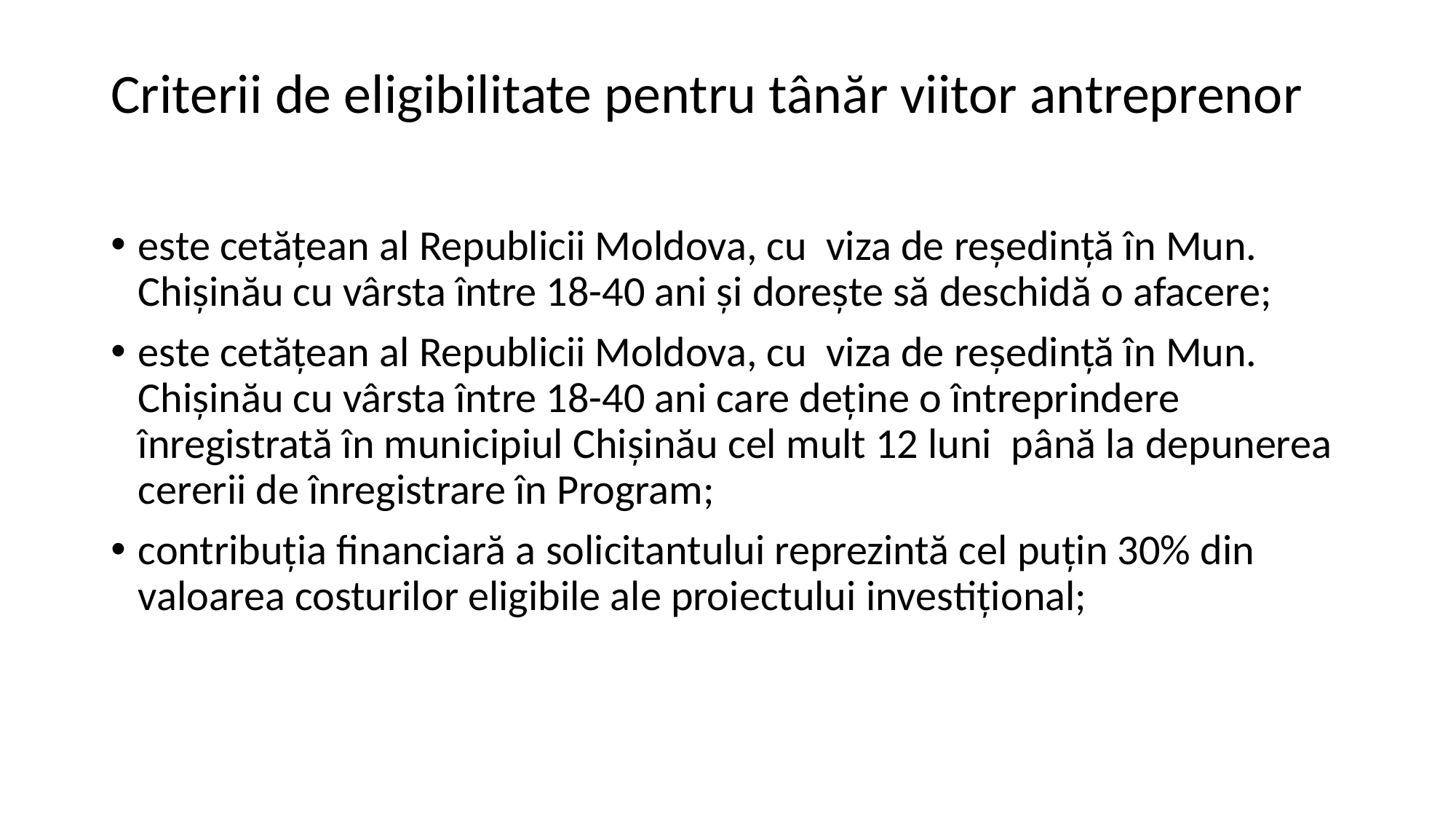

# Criterii de eligibilitate pentru tânăr viitor antreprenor
este cetățean al Republicii Moldova, cu  viza de reședință în Mun. Chișinău cu vârsta între 18-40 ani și dorește să deschidă o afacere;
este cetățean al Republicii Moldova, cu  viza de reședință în Mun. Chișinău cu vârsta între 18-40 ani care deține o întreprindere înregistrată în municipiul Chișinău cel mult 12 luni  până la depunerea cererii de înregistrare în Program;
contribuția financiară a solicitantului reprezintă cel puțin 30% din valoarea costurilor eligibile ale proiectului investițional;